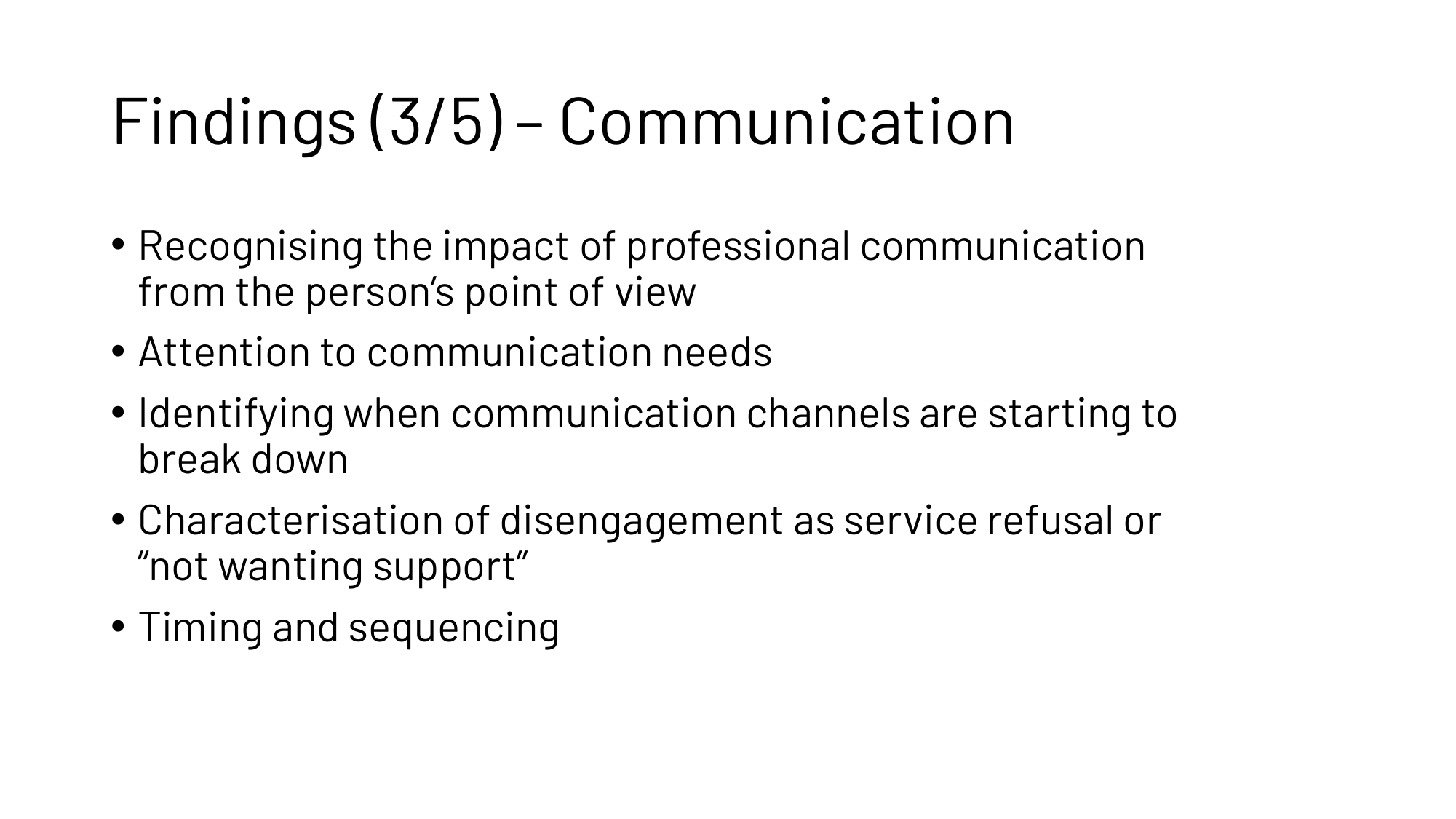

# Findings (3/5) – Communication
Recognising the impact of professional communication from the person’s point of view
Attention to communication needs
Identifying when communication channels are starting to break down
Characterisation of disengagement as service refusal or “not wanting support”
Timing and sequencing